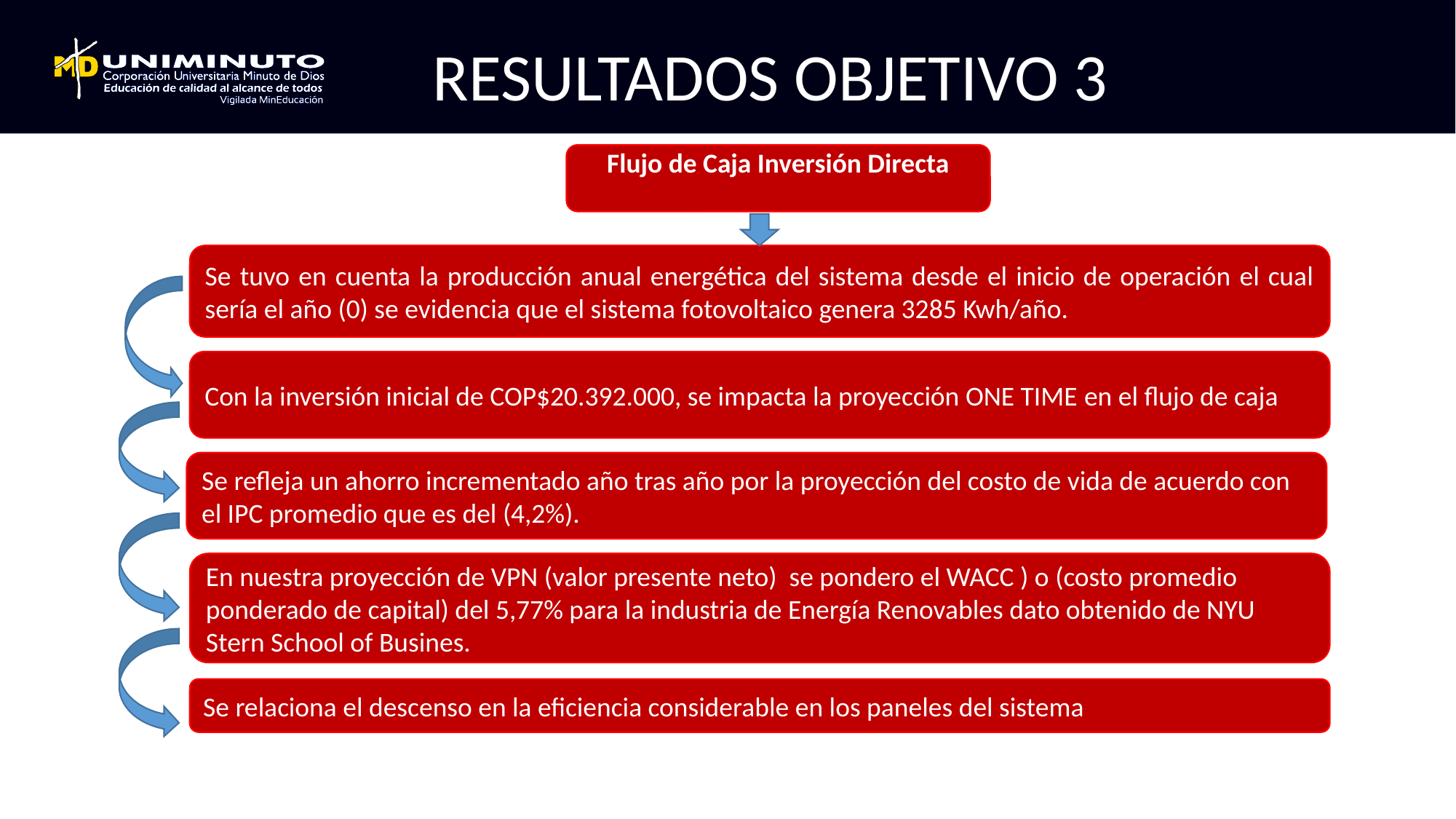

# RESULTADOS OBJETIVO 3
Caja de flujo proyectado a 12 años para la ciudad de Cúcuta
Flujo de Caja Inversión Directa

Se tuvo en cuenta la producción anual energética del sistema desde el inicio de operación el cual sería el año (0) se evidencia que el sistema fotovoltaico genera 3285 Kwh/año.

Con la inversión inicial de COP$20.392.000, se impacta la proyección ONE TIME en el flujo de caja

Se refleja un ahorro incrementado año tras año por la proyección del costo de vida de acuerdo con el IPC promedio que es del (4,2%).

En nuestra proyección de VPN (valor presente neto)  se pondero el WACC ) o (costo promedio ponderado de capital) del 5,77% para la industria de Energía Renovables dato obtenido de NYU Stern School of Busines.

Se relaciona el descenso en la eficiencia considerable en los paneles del sistema